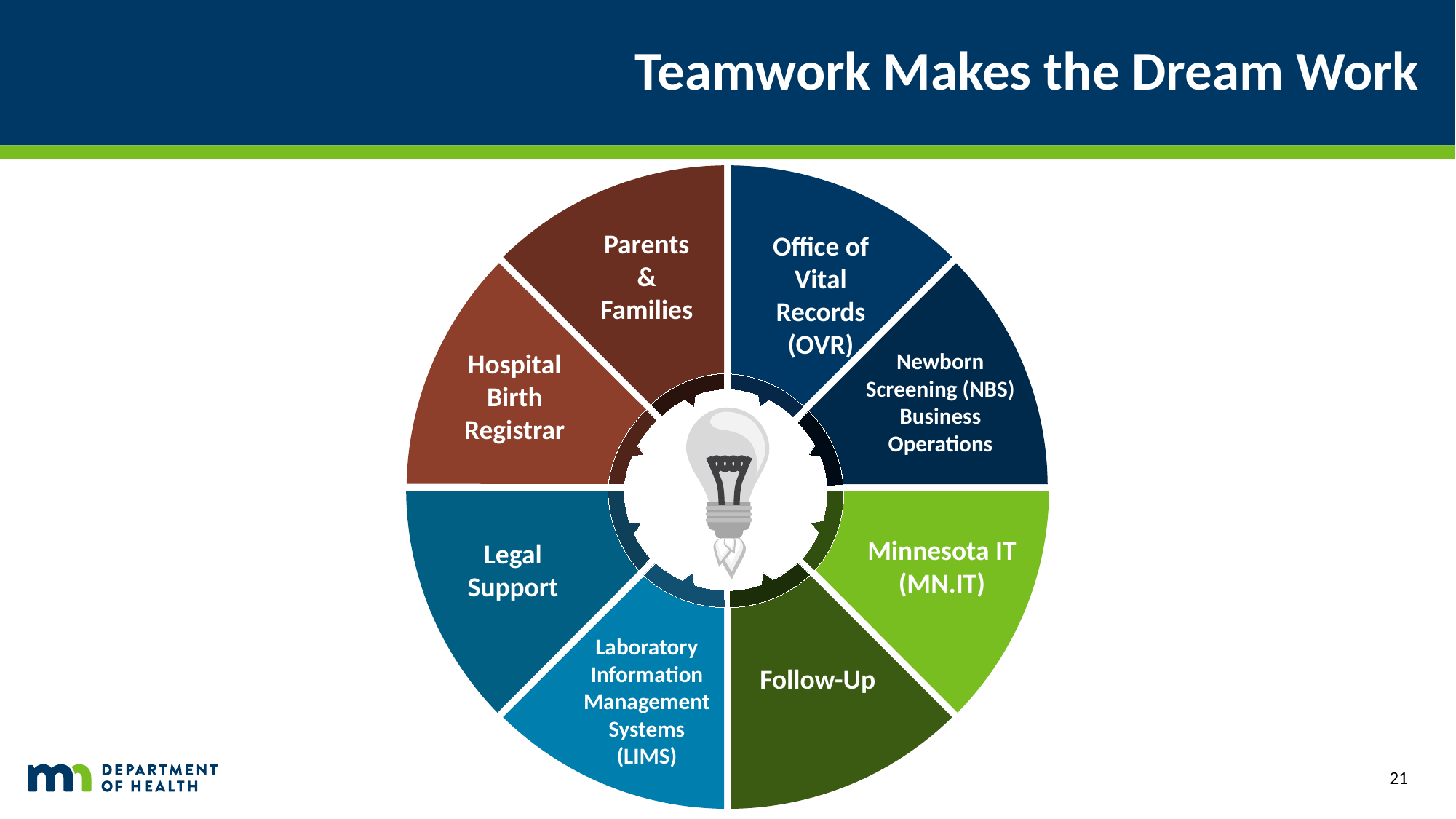

# Teamwork Makes the Dream Work

Parents & Families
Office of Vital Records (OVR)

Hospital Birth Registrar
Newborn Screening (NBS) Business Operations

Minnesota IT (MN.IT)
Legal Support

Laboratory Information Management Systems (LIMS)
Follow-Up
21